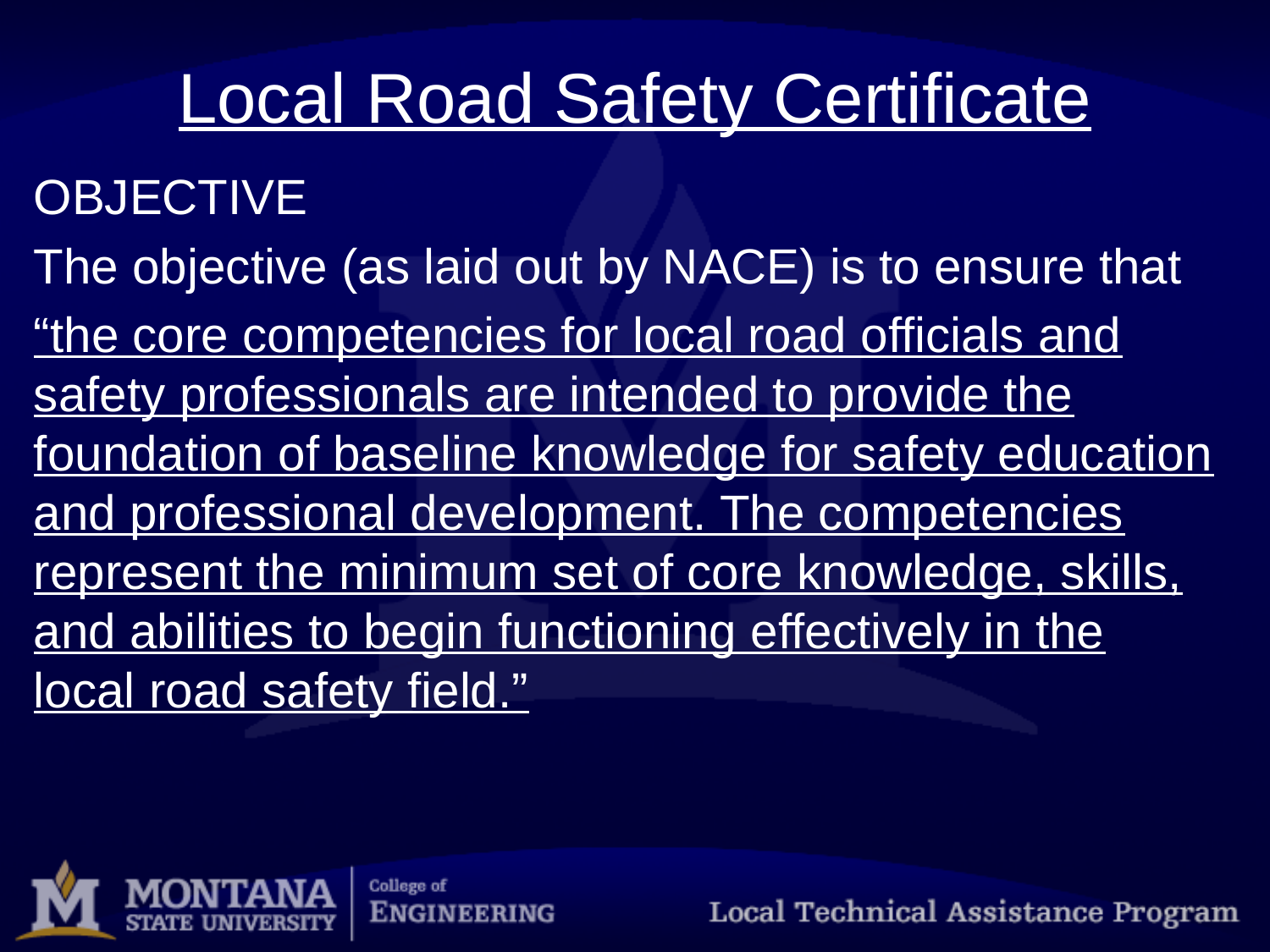

# Local Road Safety Certificate
OBJECTIVE
The objective (as laid out by NACE) is to ensure that
“the core competencies for local road officials and safety professionals are intended to provide the foundation of baseline knowledge for safety education and professional development. The competencies represent the minimum set of core knowledge, skills, and abilities to begin functioning effectively in the local road safety field.”